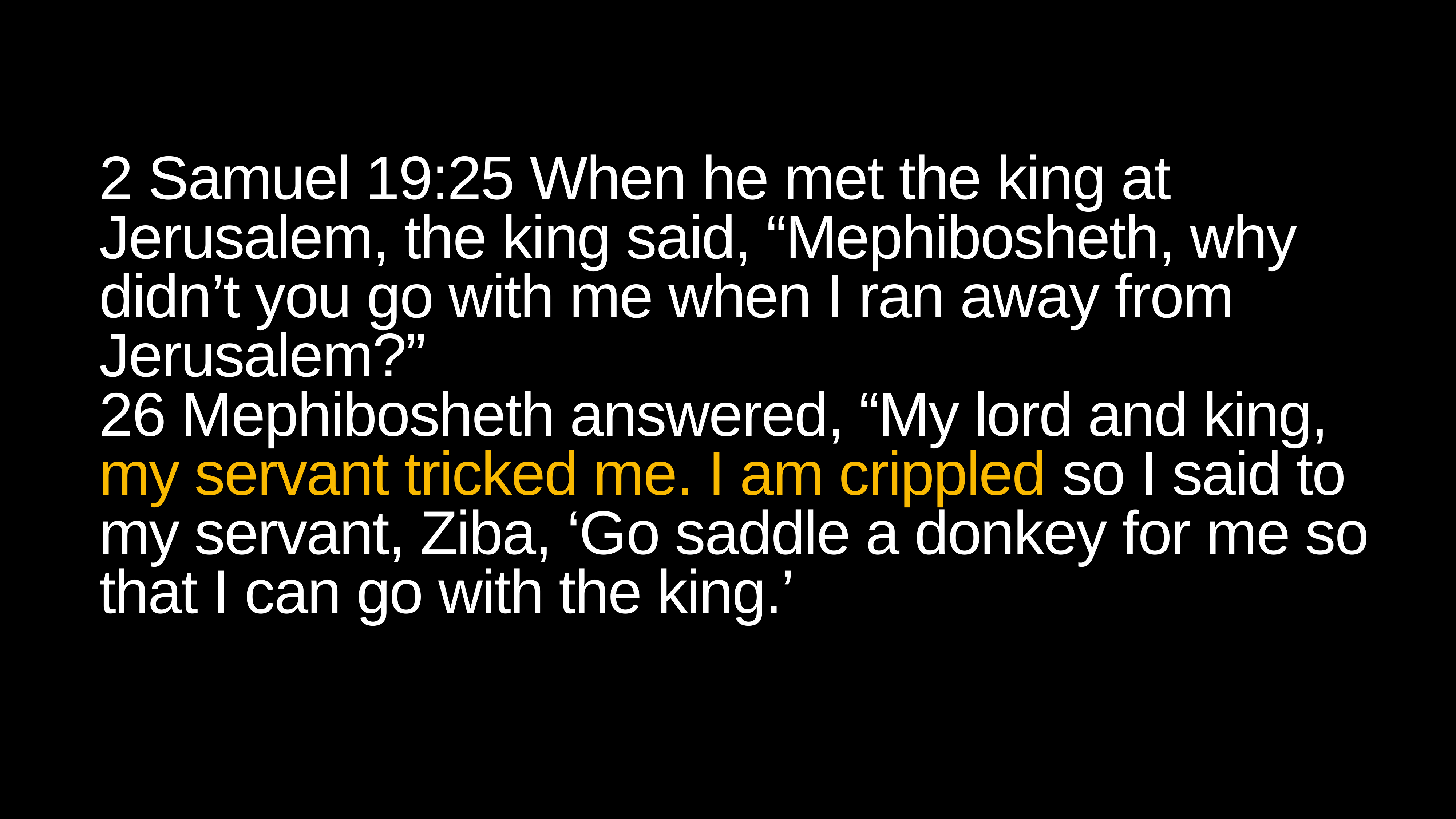

# 2 Samuel 19:25 When he met the king at Jerusalem, the king said, “Mephibosheth, why didn’t you go with me when I ran away from Jerusalem?”
26 Mephibosheth answered, “My lord and king, my servant tricked me. I am crippled so I said to my servant, Ziba, ‘Go saddle a donkey for me so that I can go with the king.’